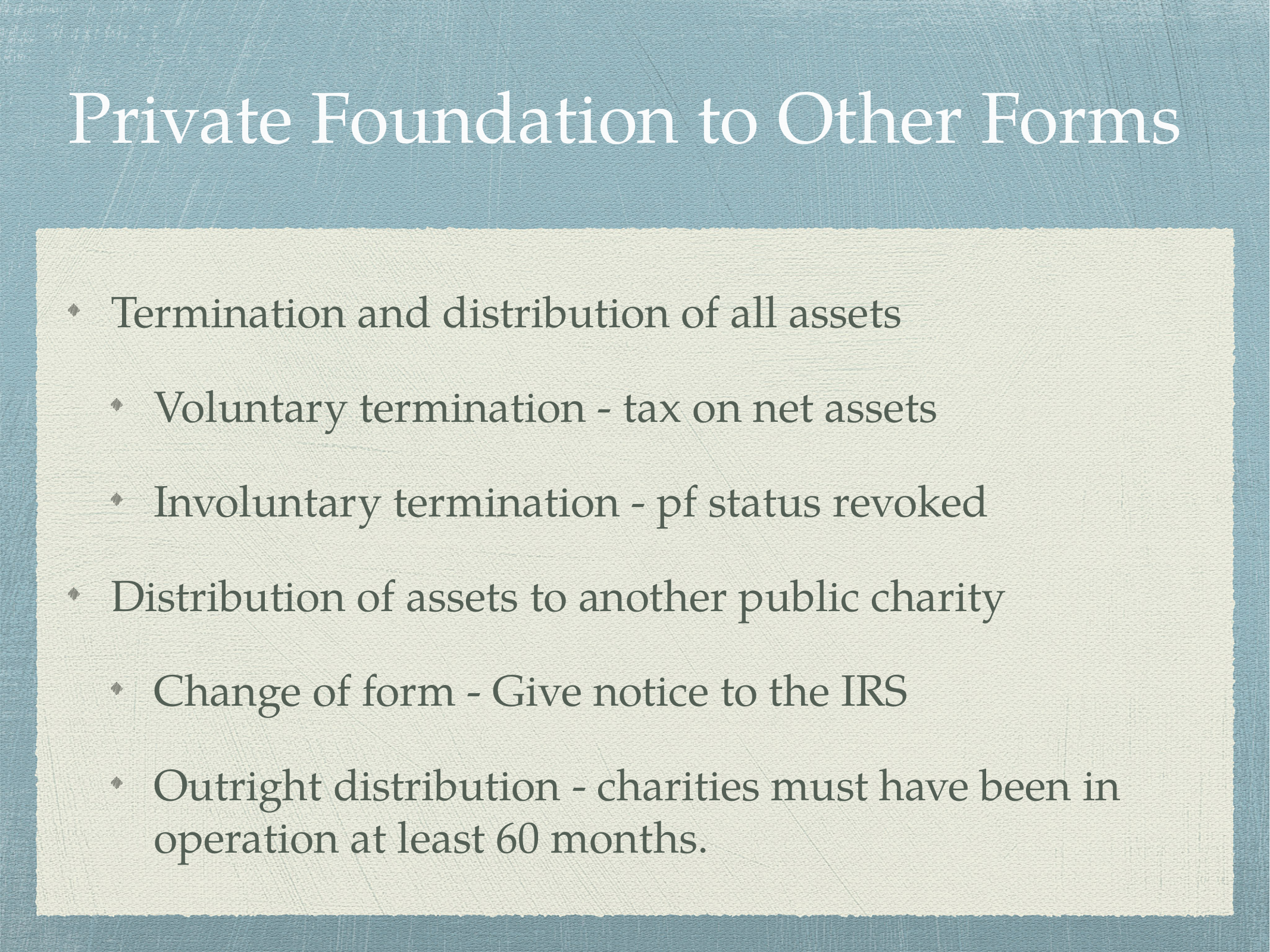

# Private Foundation to Other Forms
Termination and distribution of all assets
Voluntary termination - tax on net assets
Involuntary termination - pf status revoked
Distribution of assets to another public charity
Change of form - Give notice to the IRS
Outright distribution - charities must have been in operation at least 60 months.